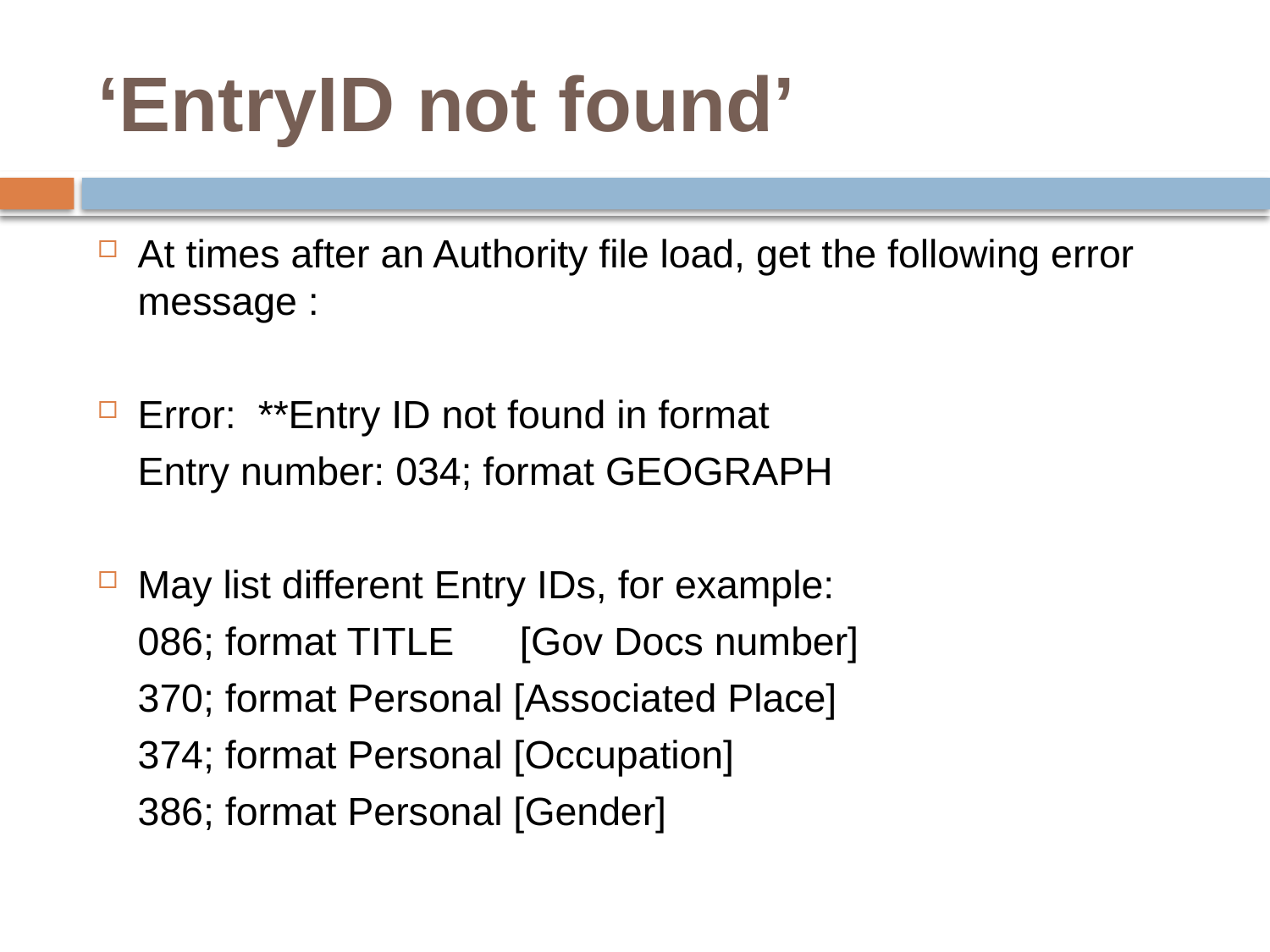

# ‘EntryID not found’
At times after an Authority file load, get the following error message :

Error:  **Entry ID not found in format
	Entry number: 034; format GEOGRAPH

May list different Entry IDs, for example:
	086; format TITLE      [Gov Docs number]
	370; format Personal [Associated Place]
	374; format Personal [Occupation]
	386; format Personal [Gender]